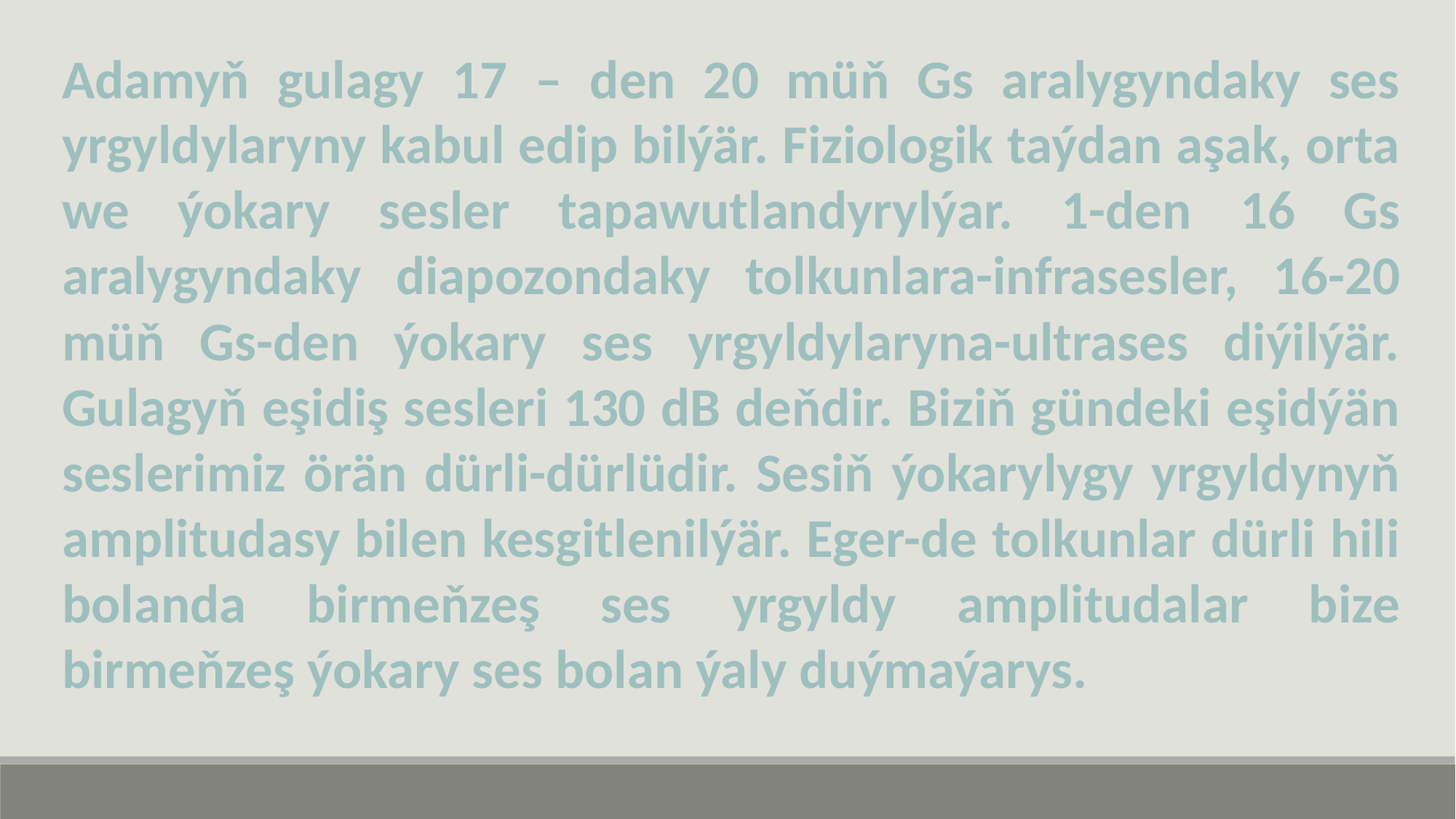

Adamyň gulagy 17 – den 20 müň Gs aralygyndaky ses yrgyldylaryny kabul edip bilýär. Fiziologik taýdan aşak, orta we ýokary sesler tapawutlandyrylýar. 1-den 16 Gs aralygyndaky diapozondaky tolkunlara-infrasesler, 16-20 müň Gs-den ýokary ses yrgyldylaryna-ultrases diýilýär. Gulagyň eşidiş sesleri 130 dB deňdir. Biziň gündeki eşidýän seslerimiz örän dürli-dürlüdir. Sesiň ýokarylygy yrgyldynyň amplitudasy bilen kesgitlenilýär. Eger-de tolkunlar dürli hili bolanda birmeňzeş ses yrgyldy amplitudalar bize birmeňzeş ýokary ses bolan ýaly duýmaýarys.